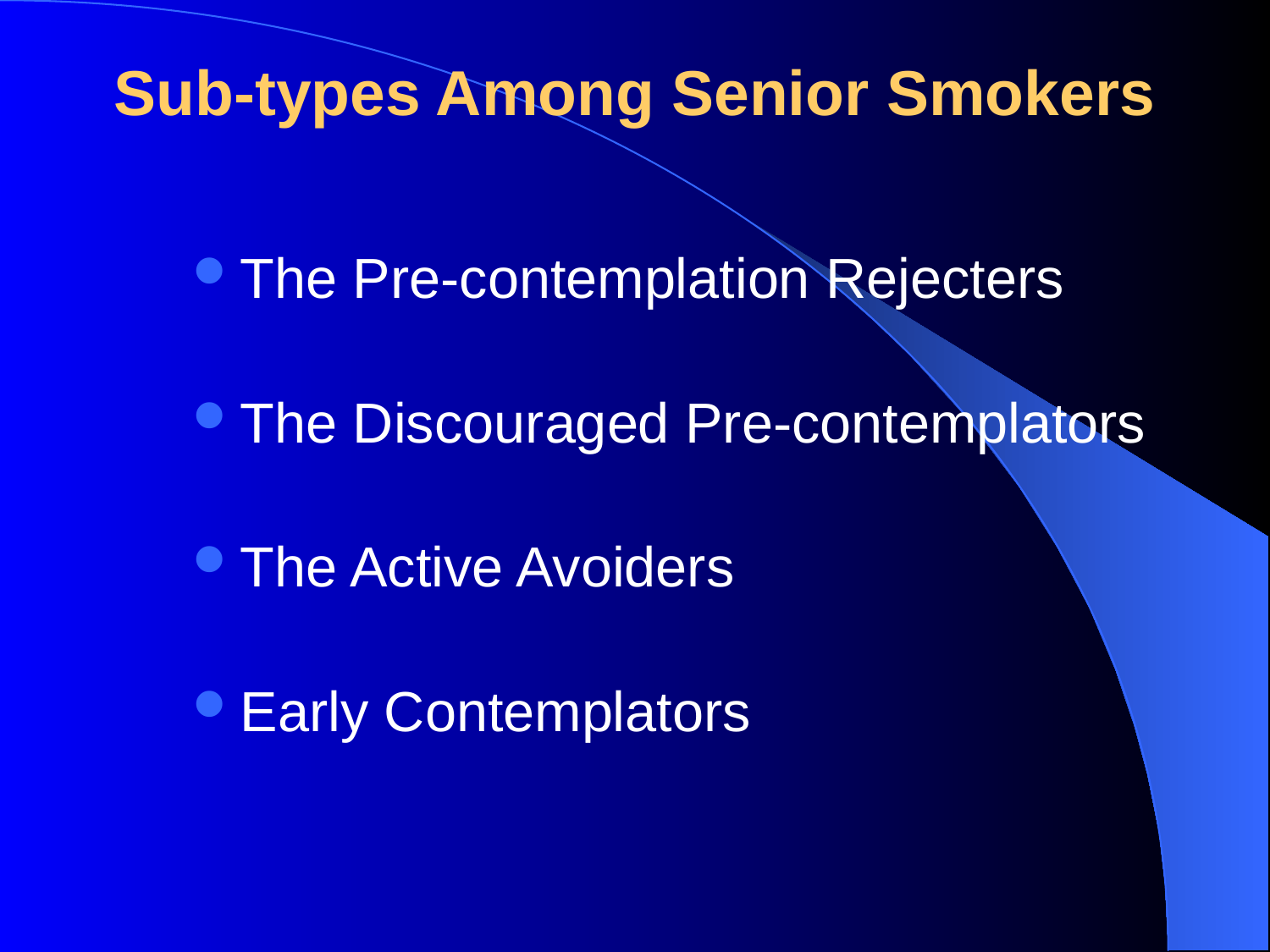

# Sub-types Among Senior Smokers
The Pre-contemplation Rejecters

The Discouraged Pre-contemplators

The Active Avoiders

Early Contemplators